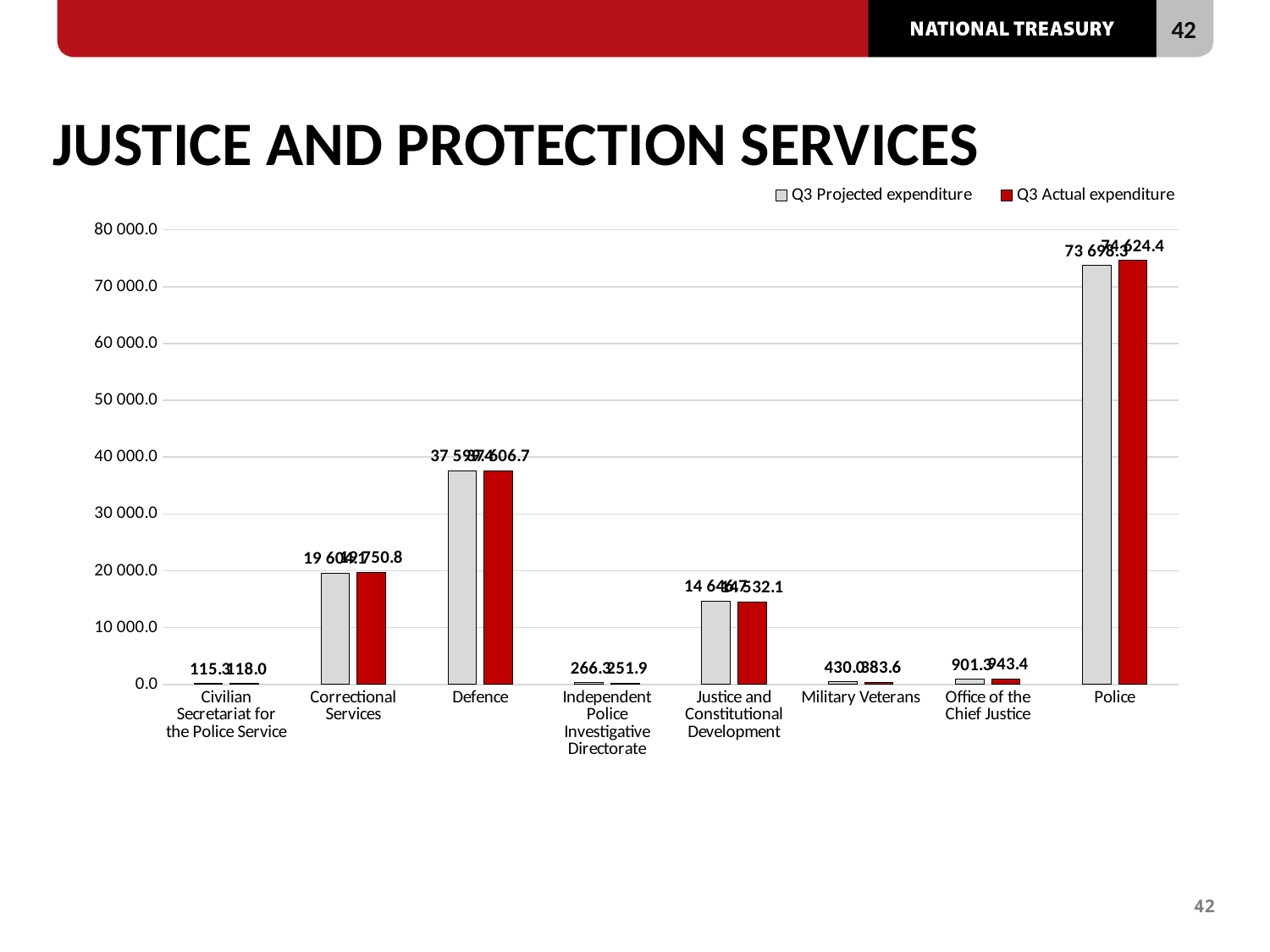

# JUSTICE AND PROTECTION SERVICES

### Chart

| Category | Q3 Projected expenditure | Q3 Actual expenditure |
|---|---|---|
| Civilian Secretariat for the Police Service | 115.3192209 | 117.98857092 |
| Correctional Services | 19604.10104218999 | 19750.80673081998 |
| Defence | 37599.391 | 37606.716 |
| Independent Police Investigative Directorate | 266.31030467000005 | 251.92980770999995 |
| Justice and Constitutional Development | 14646.73024294999 | 14532.08635891 |
| Military Veterans | 430.00600087999993 | 383.5973869200001 |
| Office of the Chief Justice | 901.2651164099997 | 943.3699784100002 |
| Police | 73698.34 | 74624.41 |
42